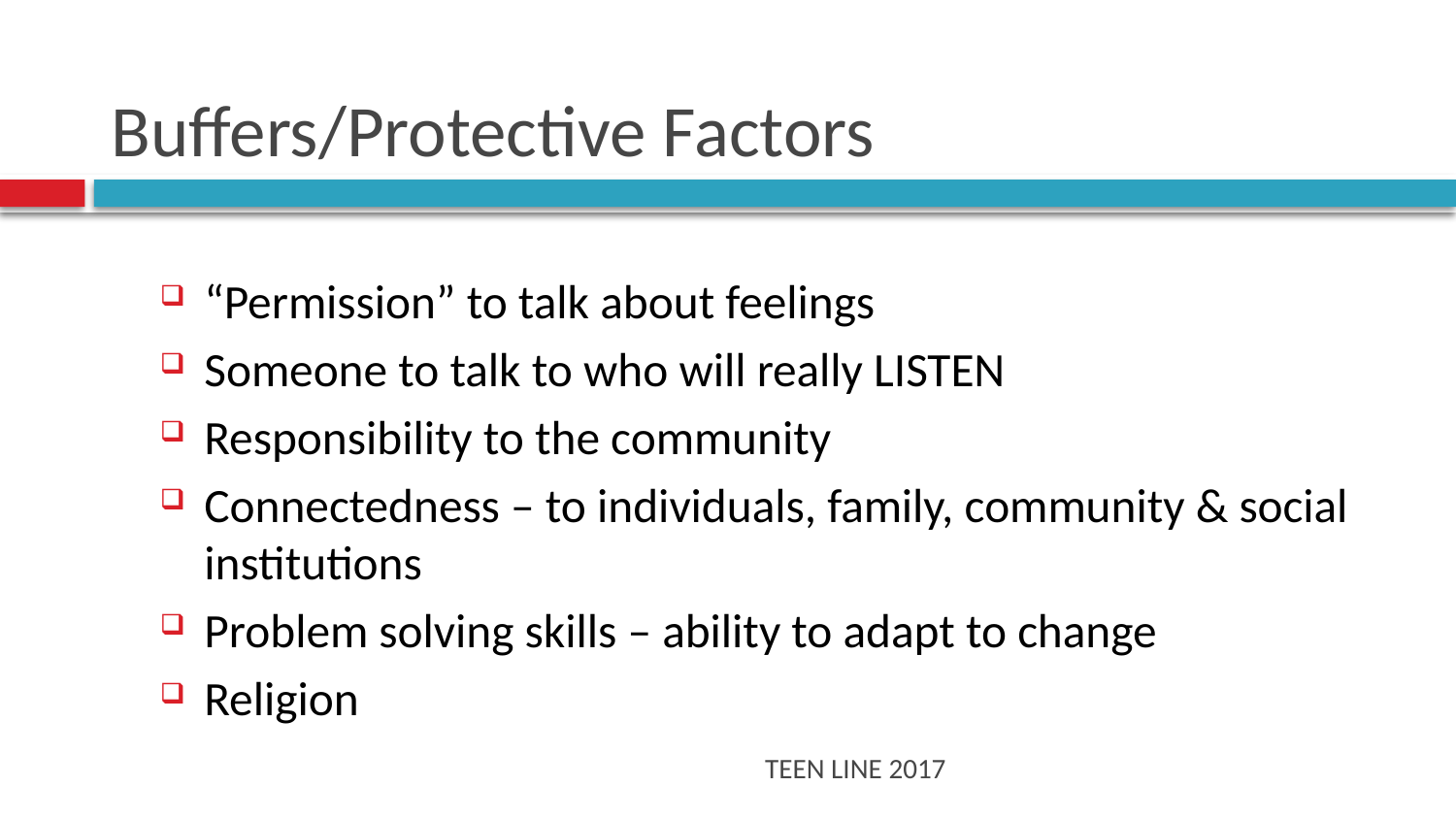

# Buffers/Protective Factors
“Permission” to talk about feelings
Someone to talk to who will really LISTEN
Responsibility to the community
Connectedness – to individuals, family, community & social institutions
Problem solving skills – ability to adapt to change
Religion

TEEN LINE 2017